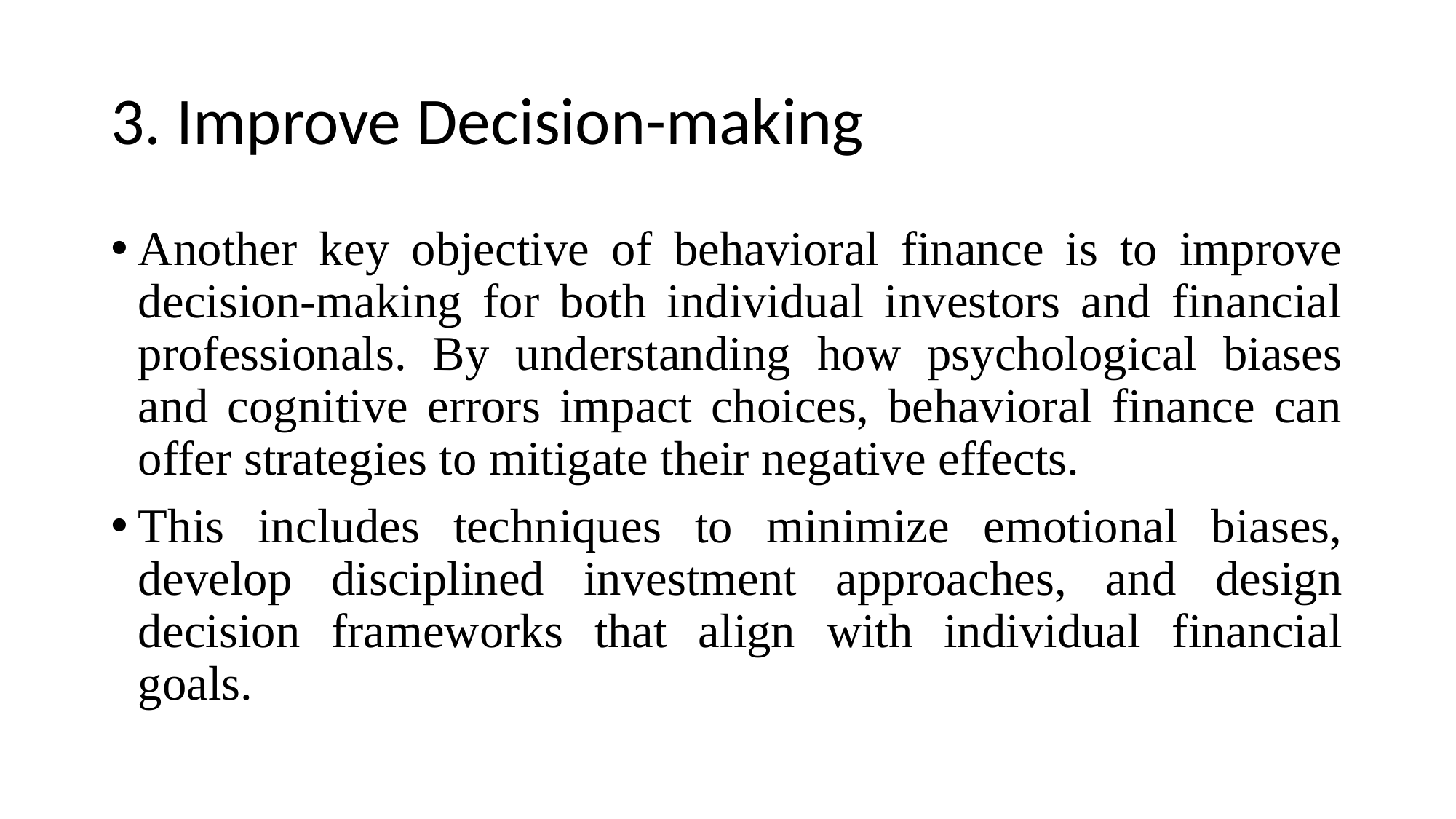

# 3. Improve Decision-making
Another key objective of behavioral finance is to improve decision-making for both individual investors and financial professionals. By understanding how psychological biases and cognitive errors impact choices, behavioral finance can offer strategies to mitigate their negative effects.
This includes techniques to minimize emotional biases, develop disciplined investment approaches, and design decision frameworks that align with individual financial goals.